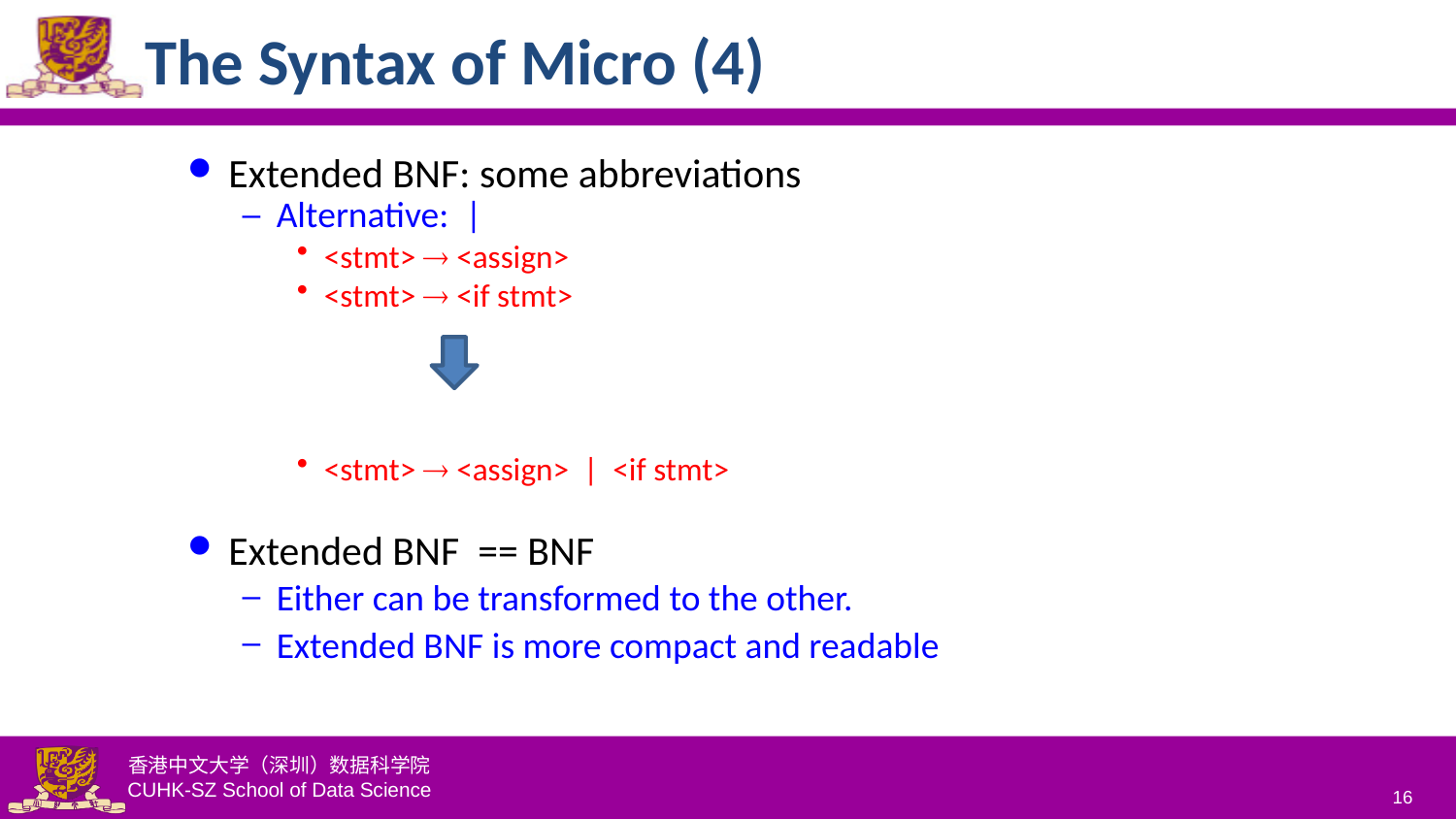

# The Syntax of Micro (4)
Extended BNF: some abbreviations
Alternative:  |
<stmt> → <assign>
<stmt> → <if stmt>

<stmt> → <assign>  |  <if stmt>

Extended BNF  == BNF
Either can be transformed to the other.
Extended BNF is more compact and readable

16